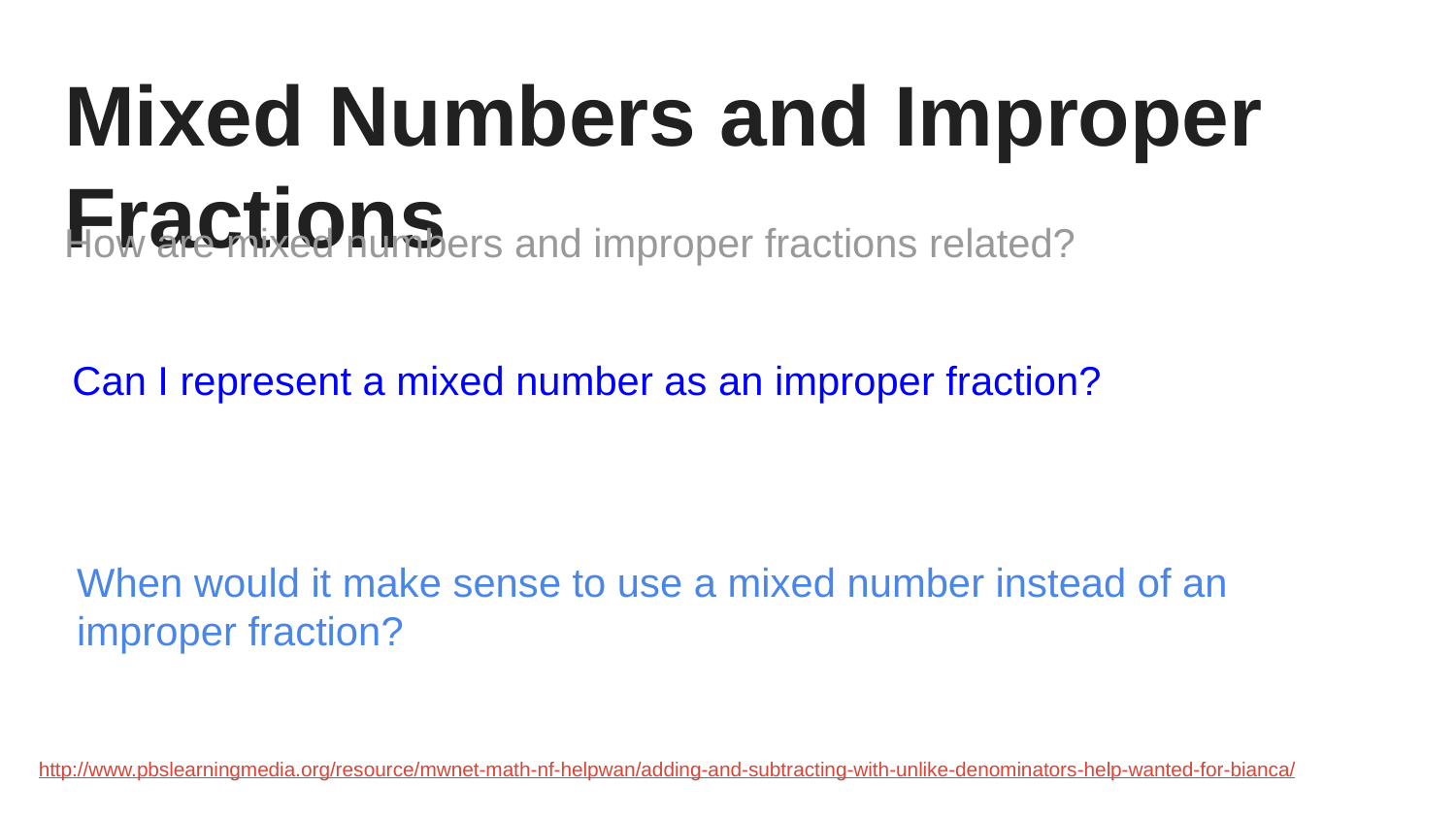

# Mixed Numbers and Improper Fractions
How are mixed numbers and improper fractions related?
Can I represent a mixed number as an improper fraction?
When would it make sense to use a mixed number instead of an improper fraction?
http://www.pbslearningmedia.org/resource/mwnet-math-nf-helpwan/adding-and-subtracting-with-unlike-denominators-help-wanted-for-bianca/